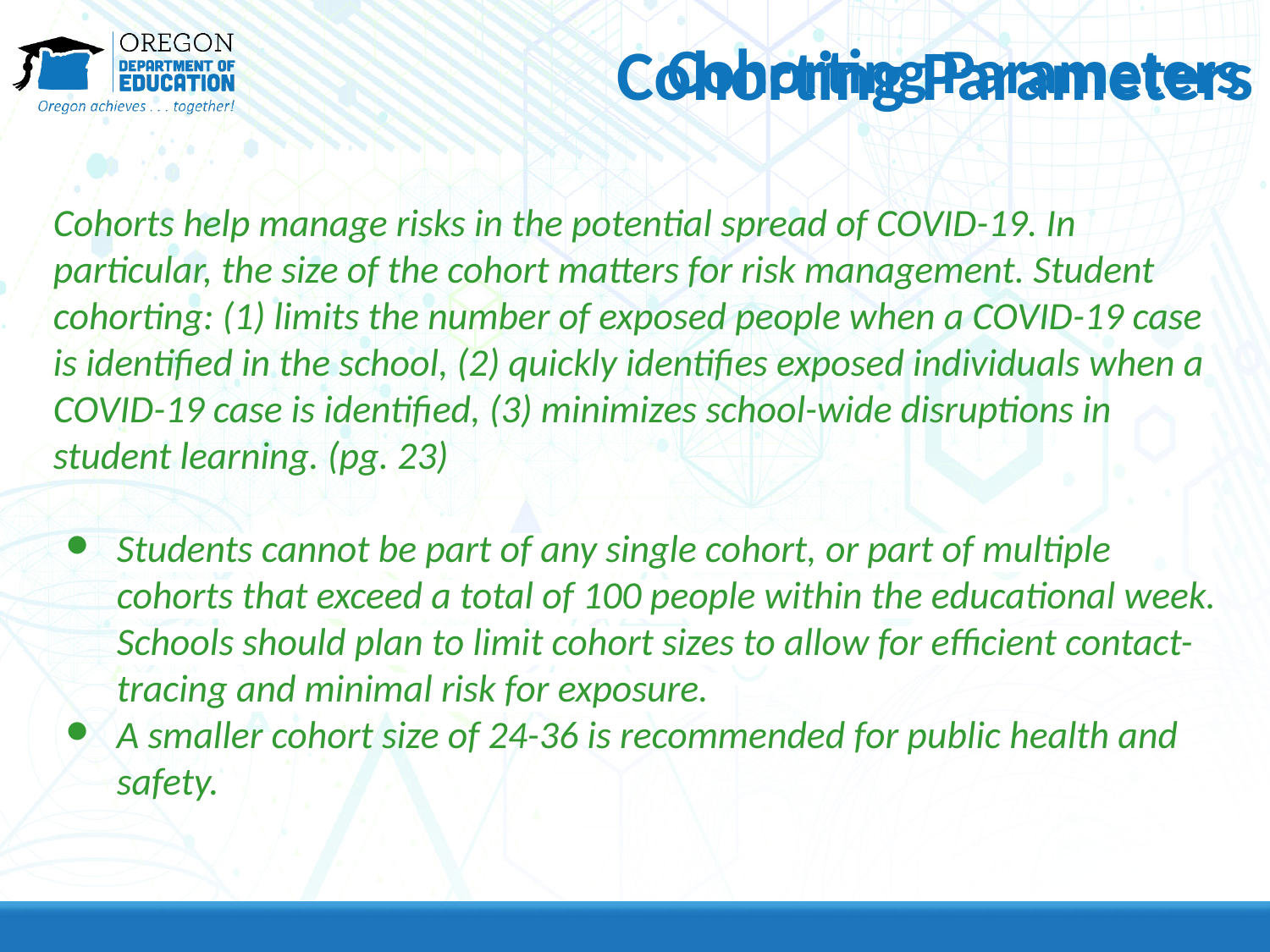

# Cohorting Parameters
Cohorting Parameters
Cohorts help manage risks in the potential spread of COVID-19. In particular, the size of the cohort matters for risk management. Student cohorting: (1) limits the number of exposed people when a COVID-19 case is identified in the school, (2) quickly identifies exposed individuals when a COVID-19 case is identified, (3) minimizes school-wide disruptions in student learning. (pg. 23)

Students cannot be part of any single cohort, or part of multiple cohorts that exceed a total of 100 people within the educational week. Schools should plan to limit cohort sizes to allow for efficient contact-tracing and minimal risk for exposure.
A smaller cohort size of 24-36 is recommended for public health and safety.